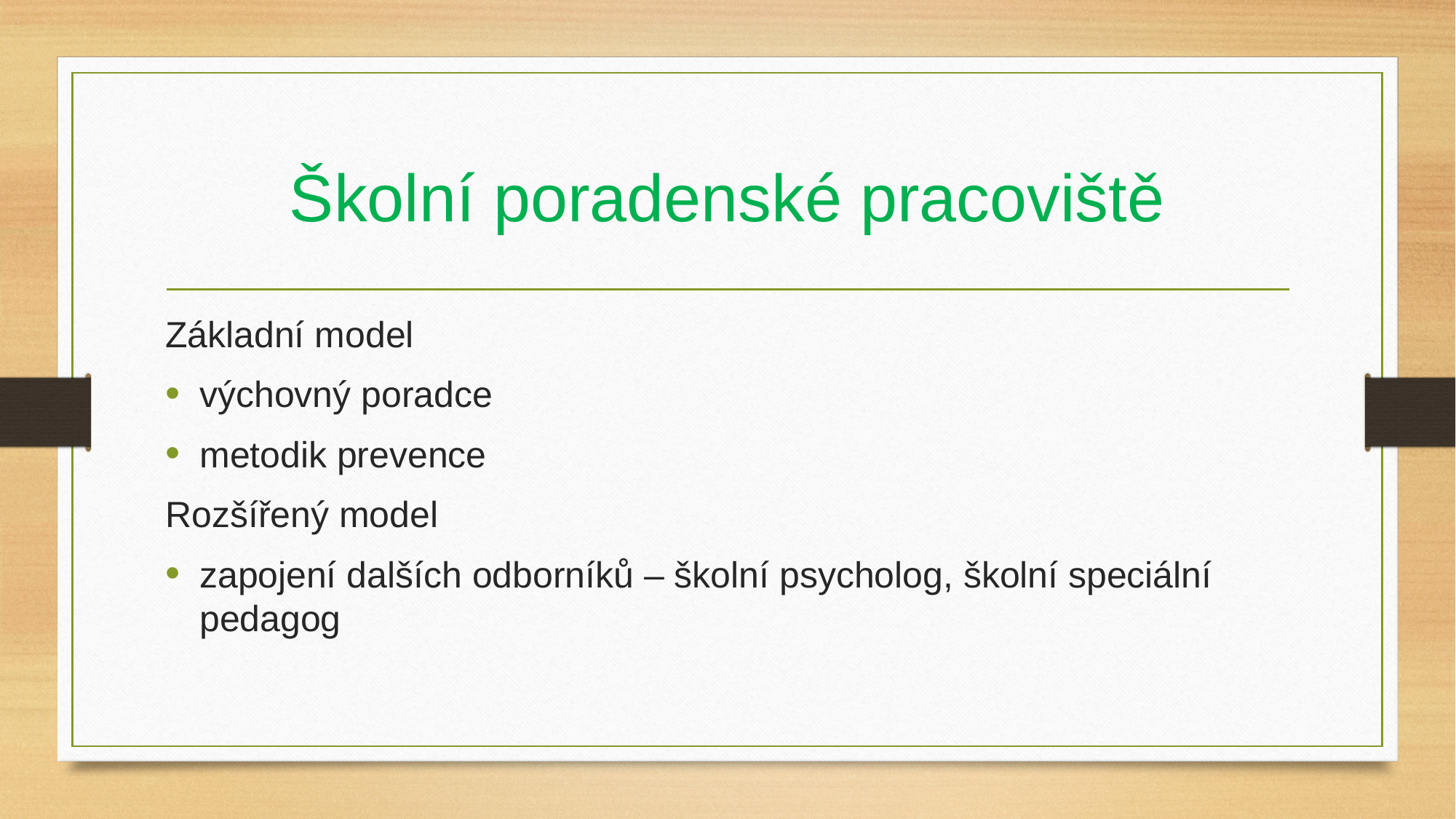

# Školní poradenské pracoviště
Základní model
výchovný poradce
metodik prevence
Rozšířený model
zapojení dalších odborníků – školní psycholog, školní speciální pedagog